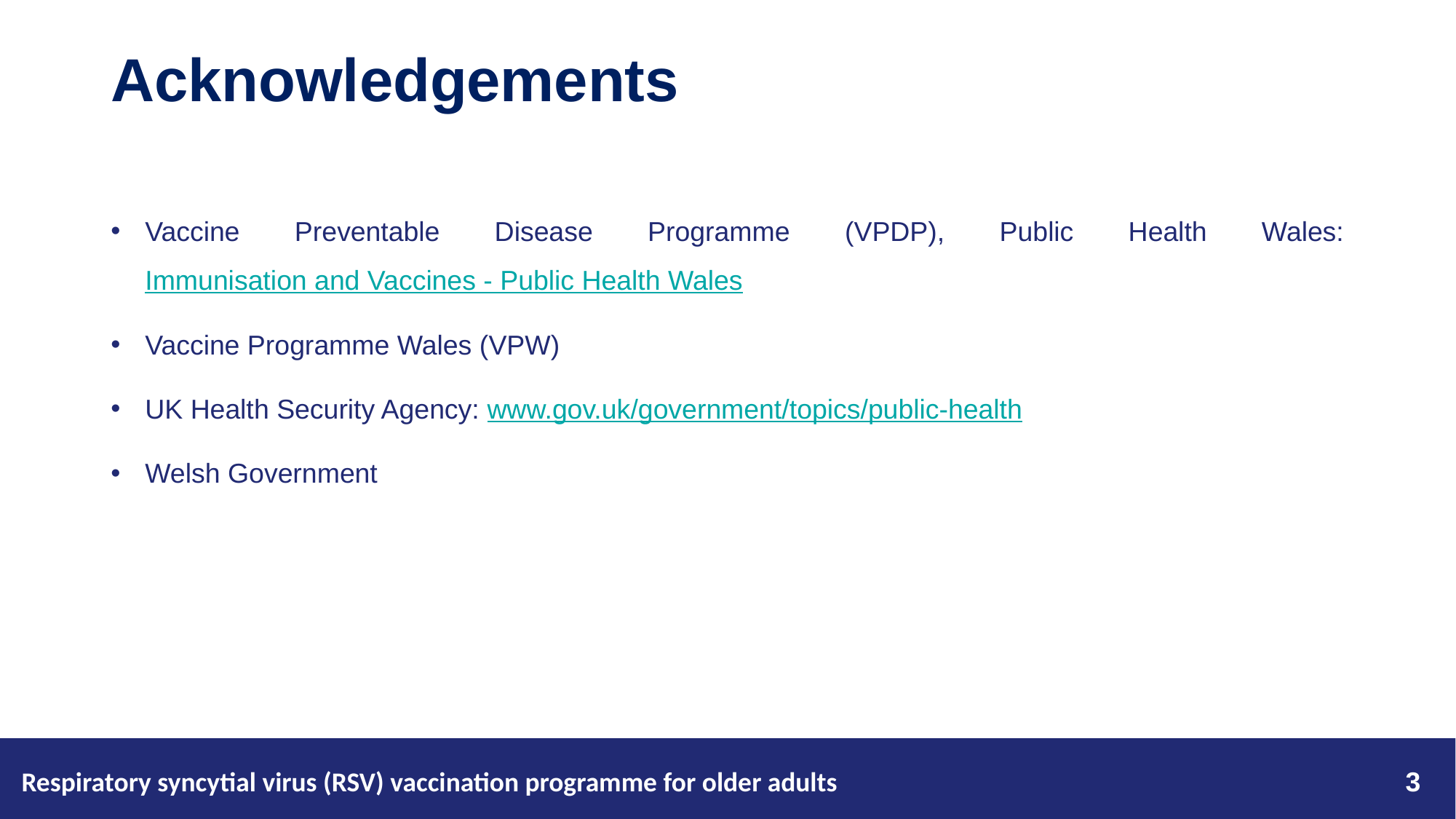

# Acknowledgements
Vaccine Preventable Disease Programme (VPDP), Public Health Wales: Immunisation and Vaccines - Public Health Wales
Vaccine Programme Wales (VPW)
UK Health Security Agency: www.gov.uk/government/topics/public-health
Welsh Government

Respiratory syncytial virus (RSV) vaccination programme for older adults

3